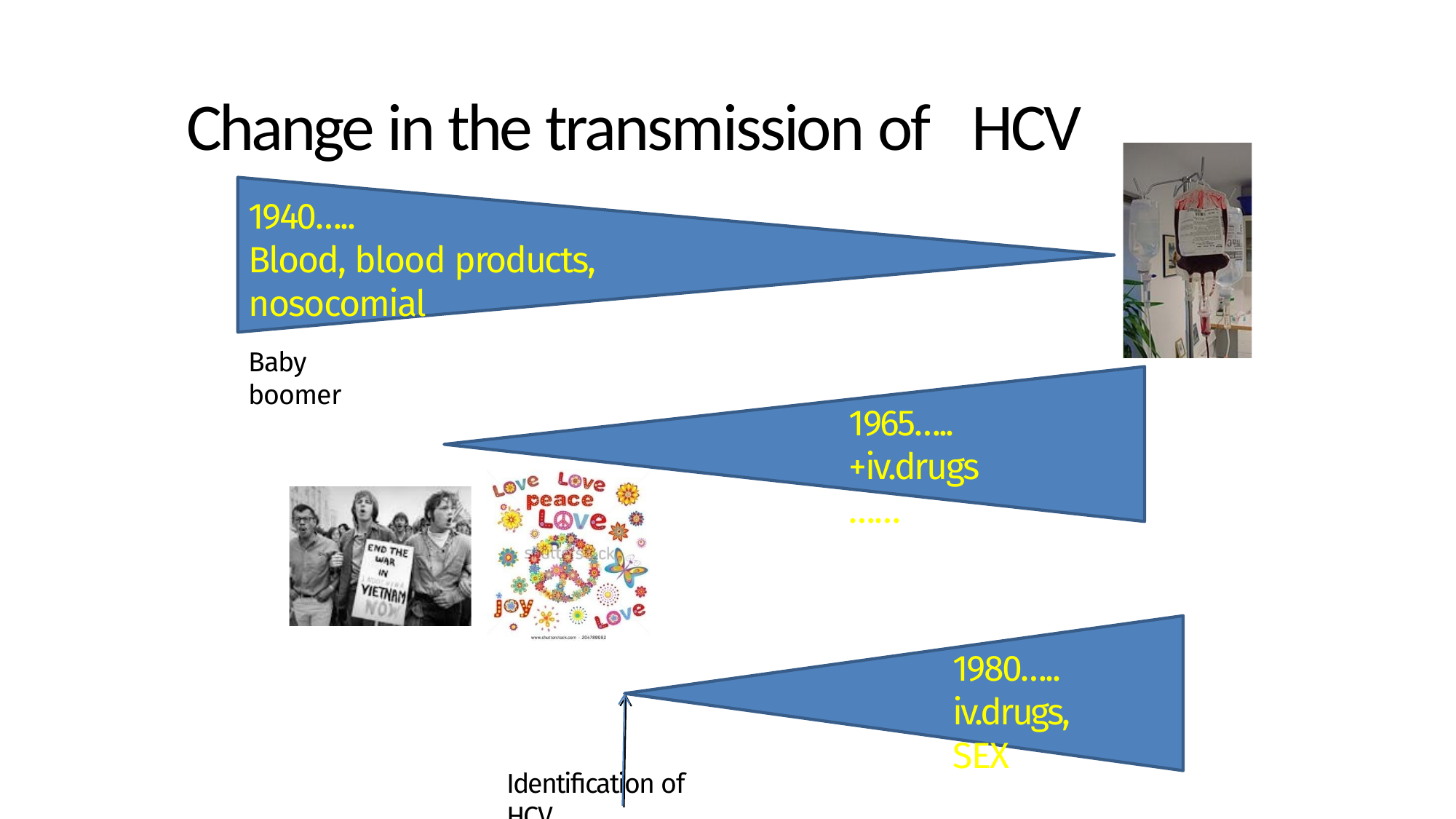

# Change in the transmission of        HCV

1940…..
Blood, blood products, nosocomial
Baby boomer

1965…..
+iv.drugs ……

1980…..
iv.drugs, SEX

Identification of HCV